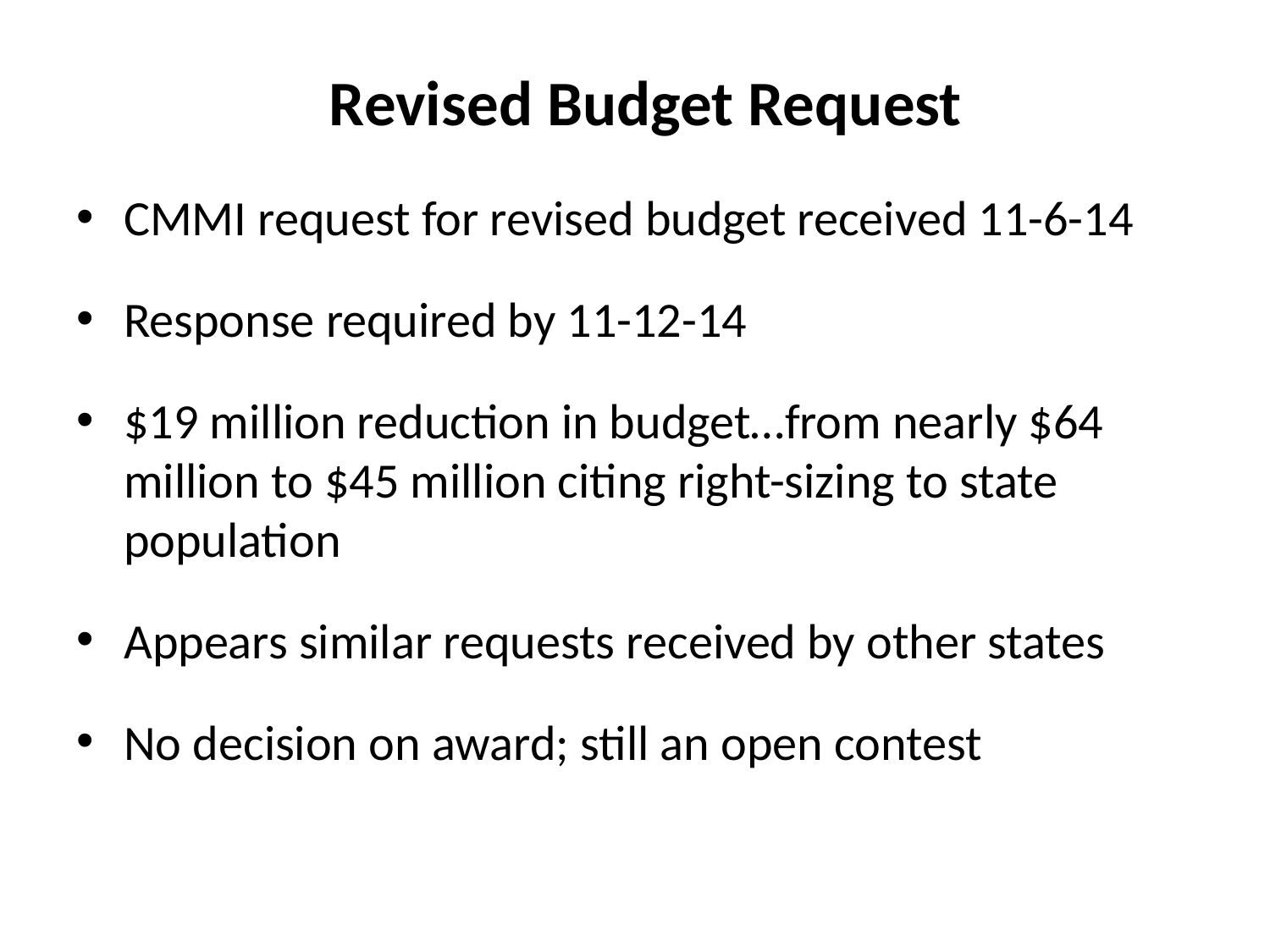

# Revised Budget Request
CMMI request for revised budget received 11-6-14
Response required by 11-12-14
$19 million reduction in budget…from nearly $64 million to $45 million citing right-sizing to state population
Appears similar requests received by other states
No decision on award; still an open contest